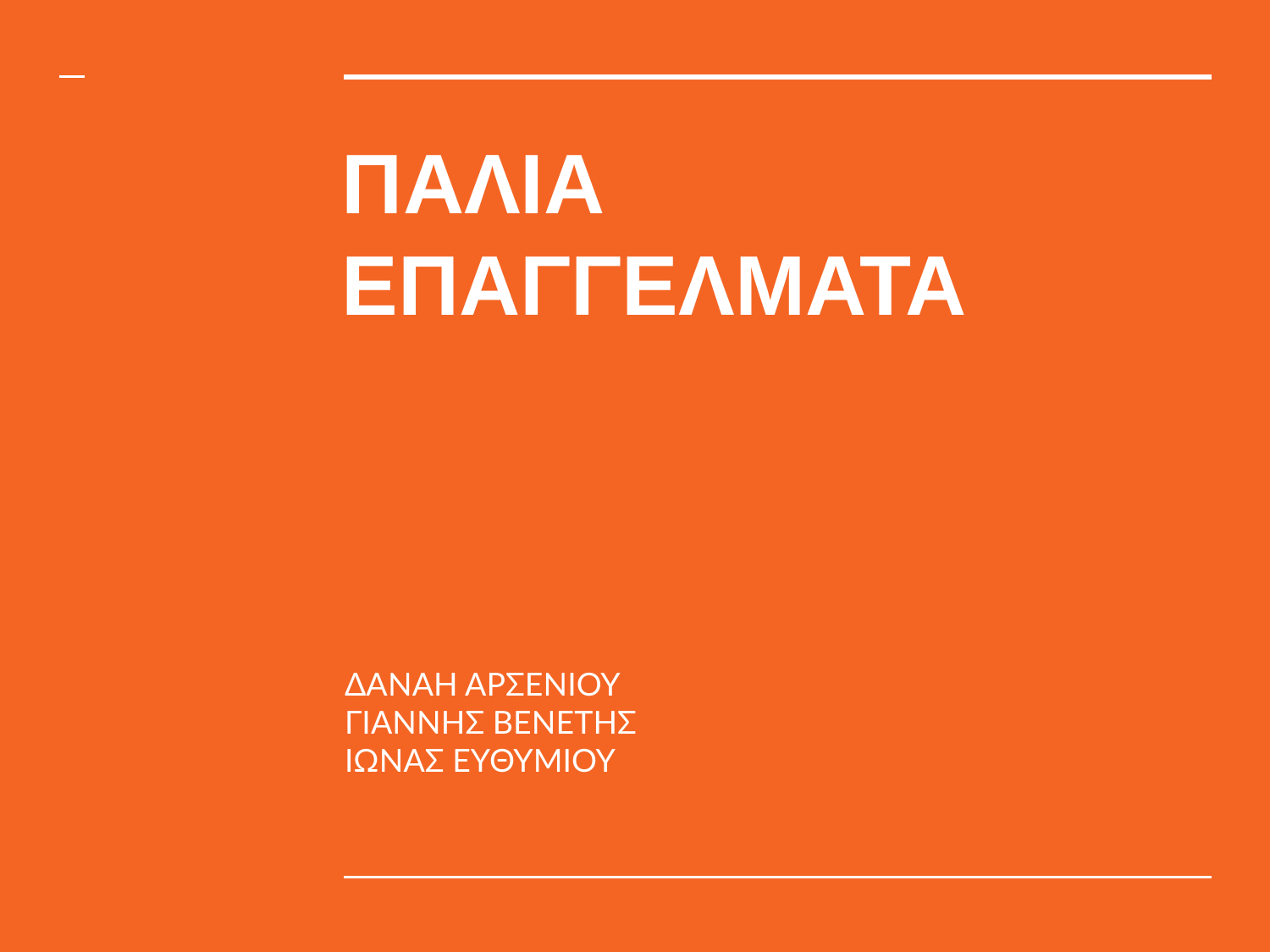

# ΠΑΛΙΑ ΕΠΑΓΓΕΛΜΑΤΑ
ΔΑΝΑΗ ΑΡΣΕΝΙΟΥ
ΓΙΑΝΝΗΣ ΒΕΝΕΤΗΣ
ΙΩΝΑΣ ΕΥΘΥΜΙΟΥ